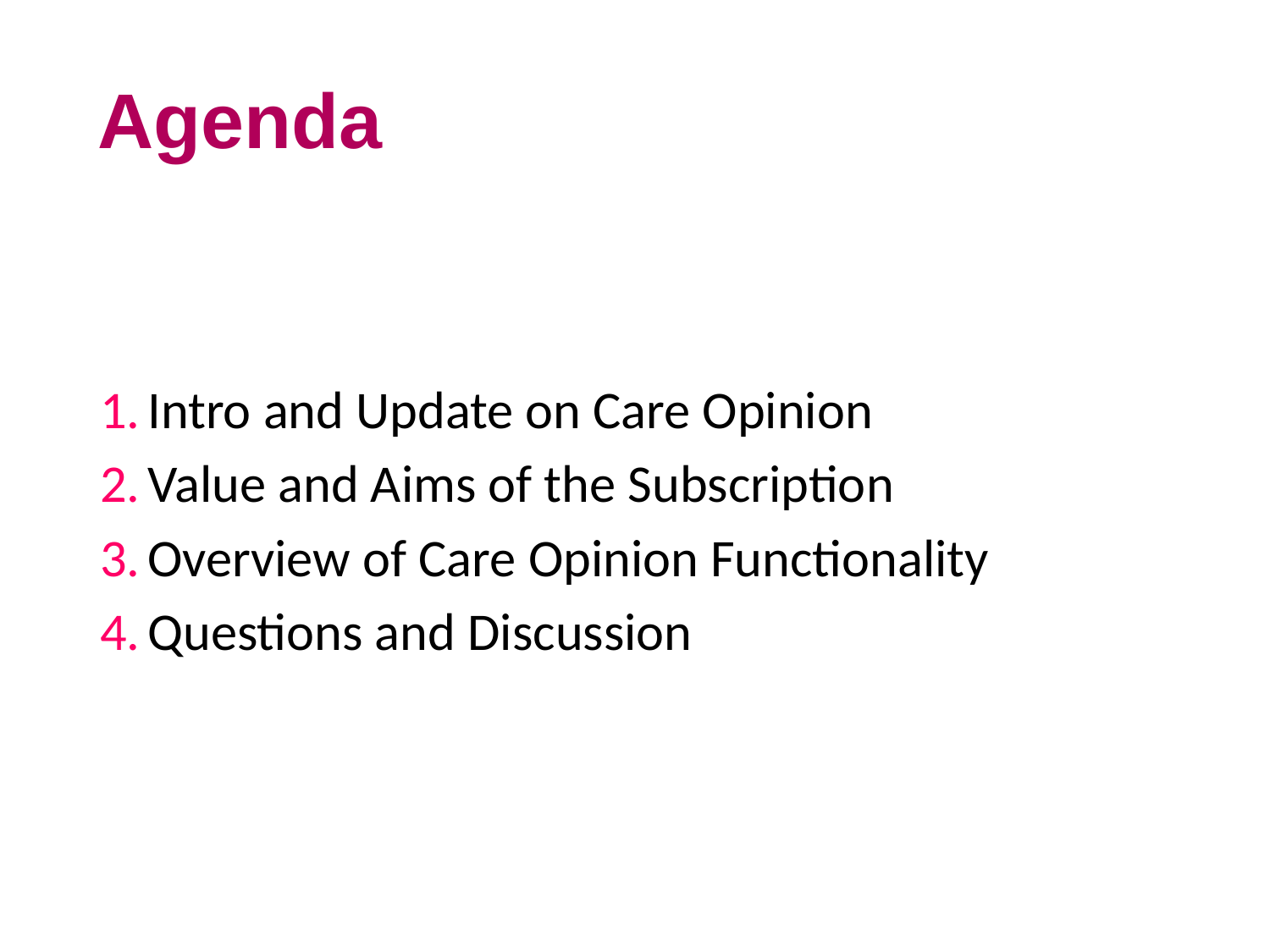

# Agenda

Intro and Update on Care Opinion
Value and Aims of the Subscription
Overview of Care Opinion Functionality
Questions and Discussion